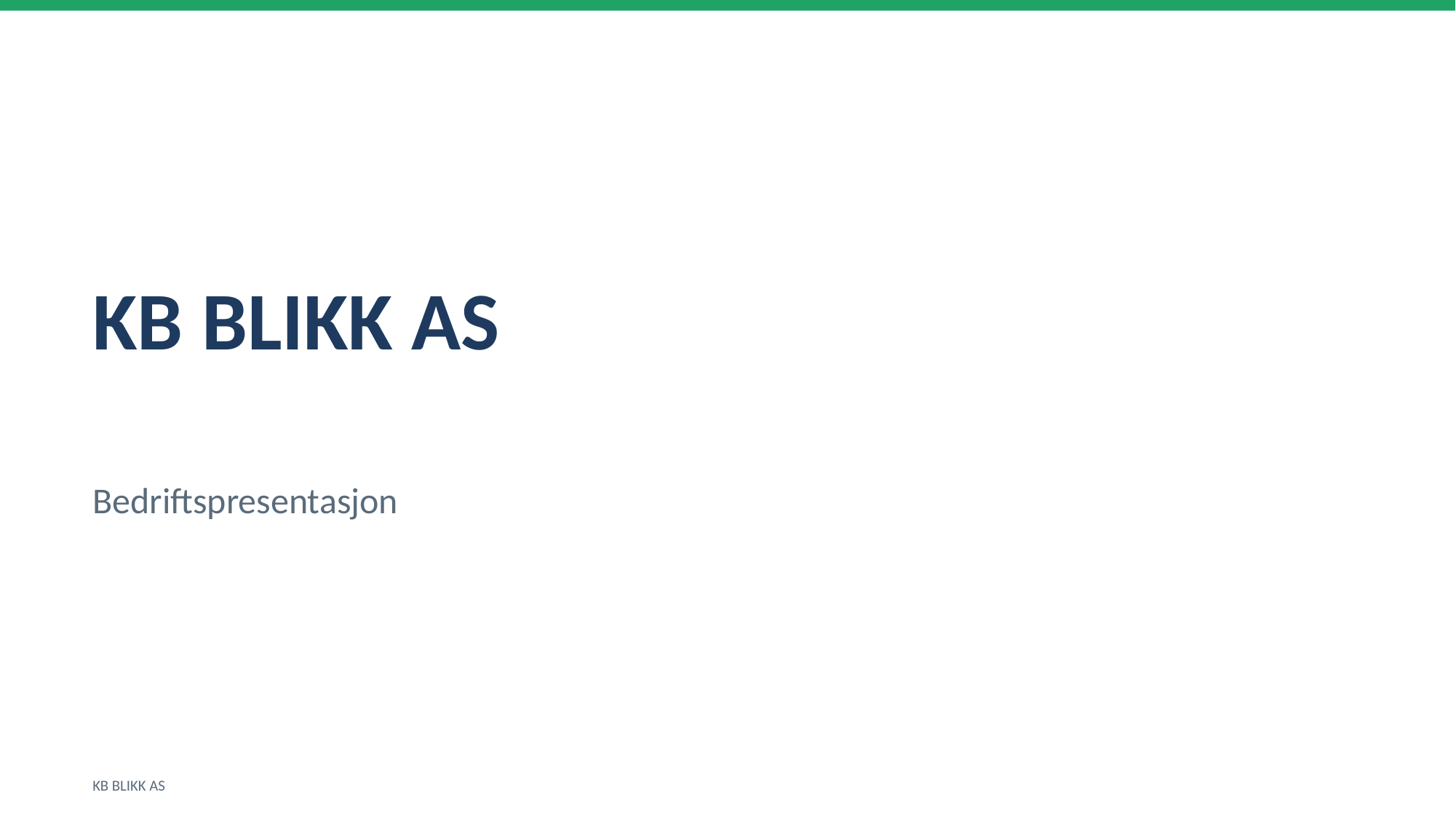

KB BLIKK AS
Bedriftspresentasjon
KB BLIKK AS